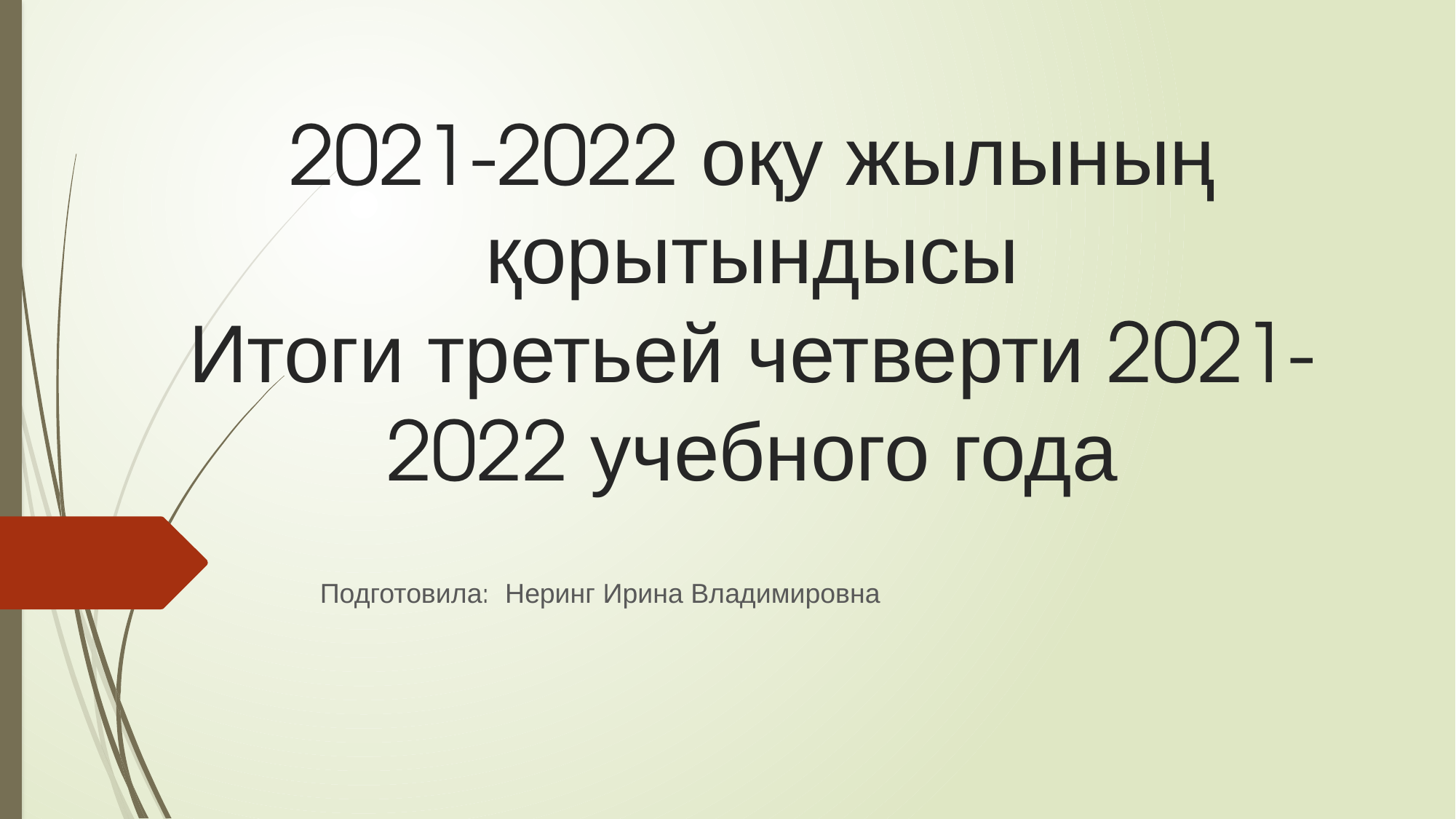

# 2021-2022 оқу жылының қорытындысы Итоги третьей четверти 2021-2022 учебного года
Подготовила:  Неринг Ирина Владимировна